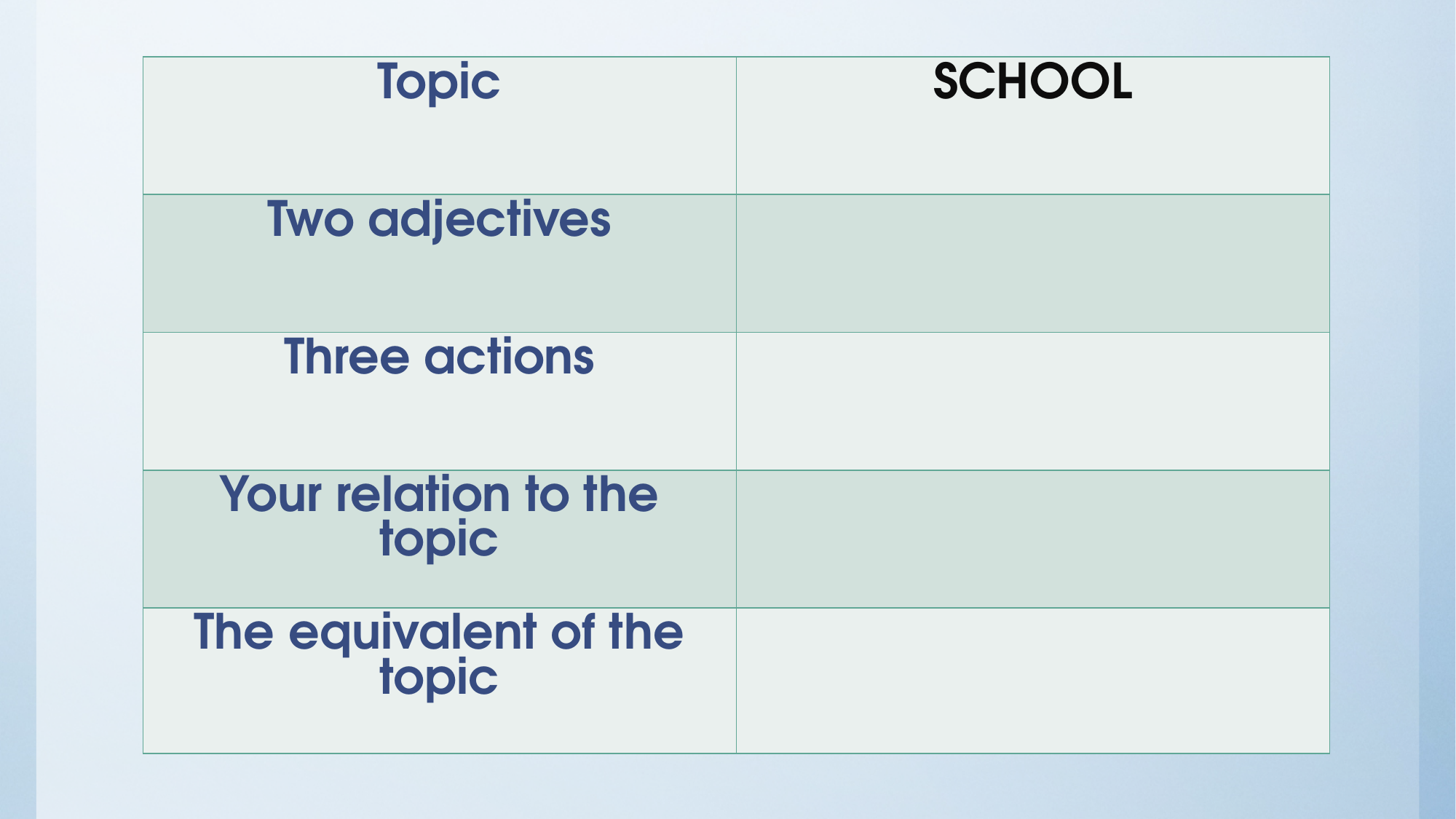

#
| Topic | SCHOOL |
| --- | --- |
| Two adjectives |  |
| Three actions |  |
| Your relation to the topic |  |
| The equivalent of the topic |  |